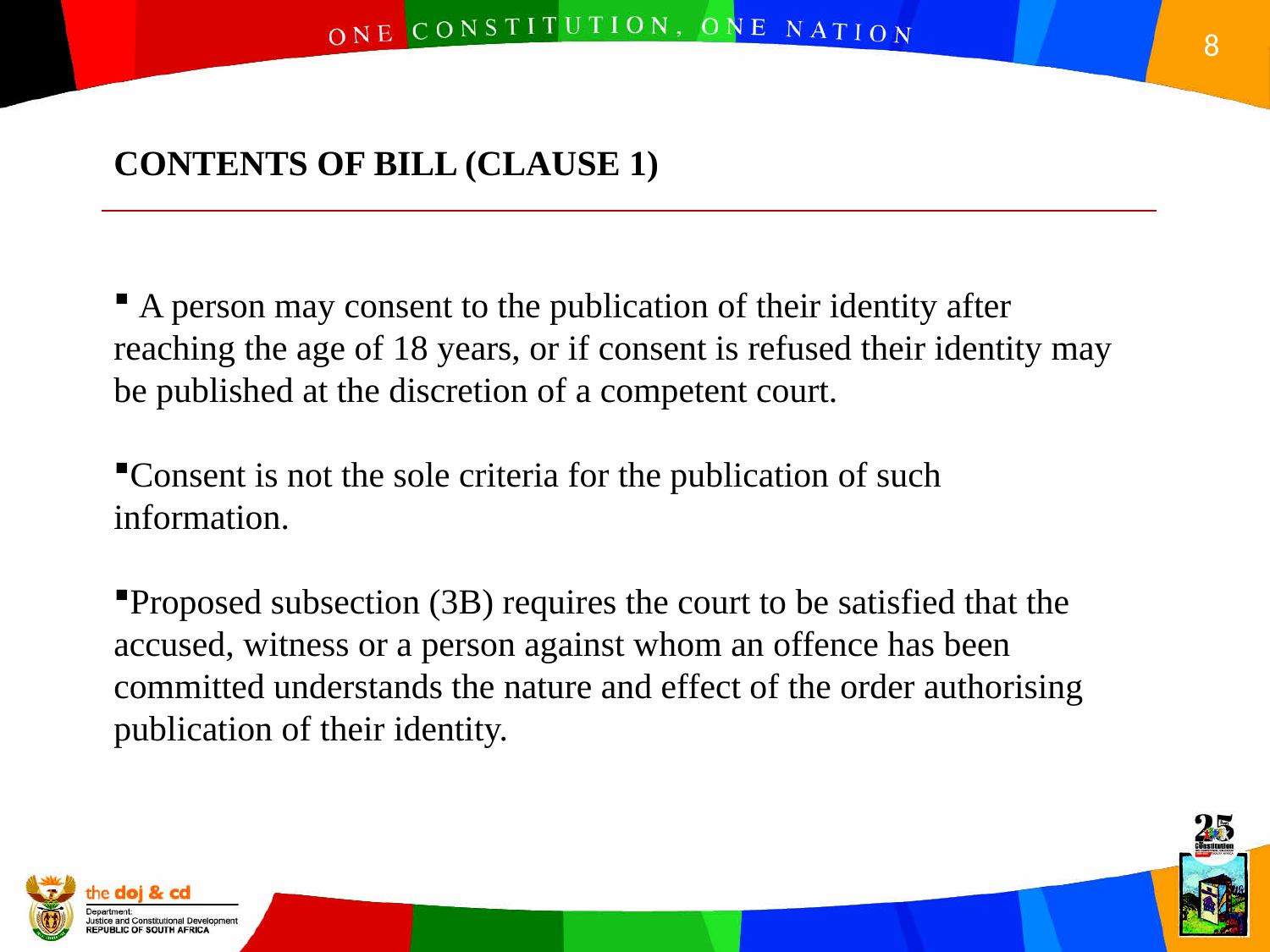

CONTENTS OF BILL (CLAUSE 1)

 A person may consent to the publication of their identity after reaching the age of 18 years, or if consent is refused their identity may be published at the discretion of a competent court.

Consent is not the sole criteria for the publication of such information.

Proposed subsection (3B) requires the court to be satisfied that the accused, witness or a person against whom an offence has been committed understands the nature and effect of the order authorising publication of their identity.